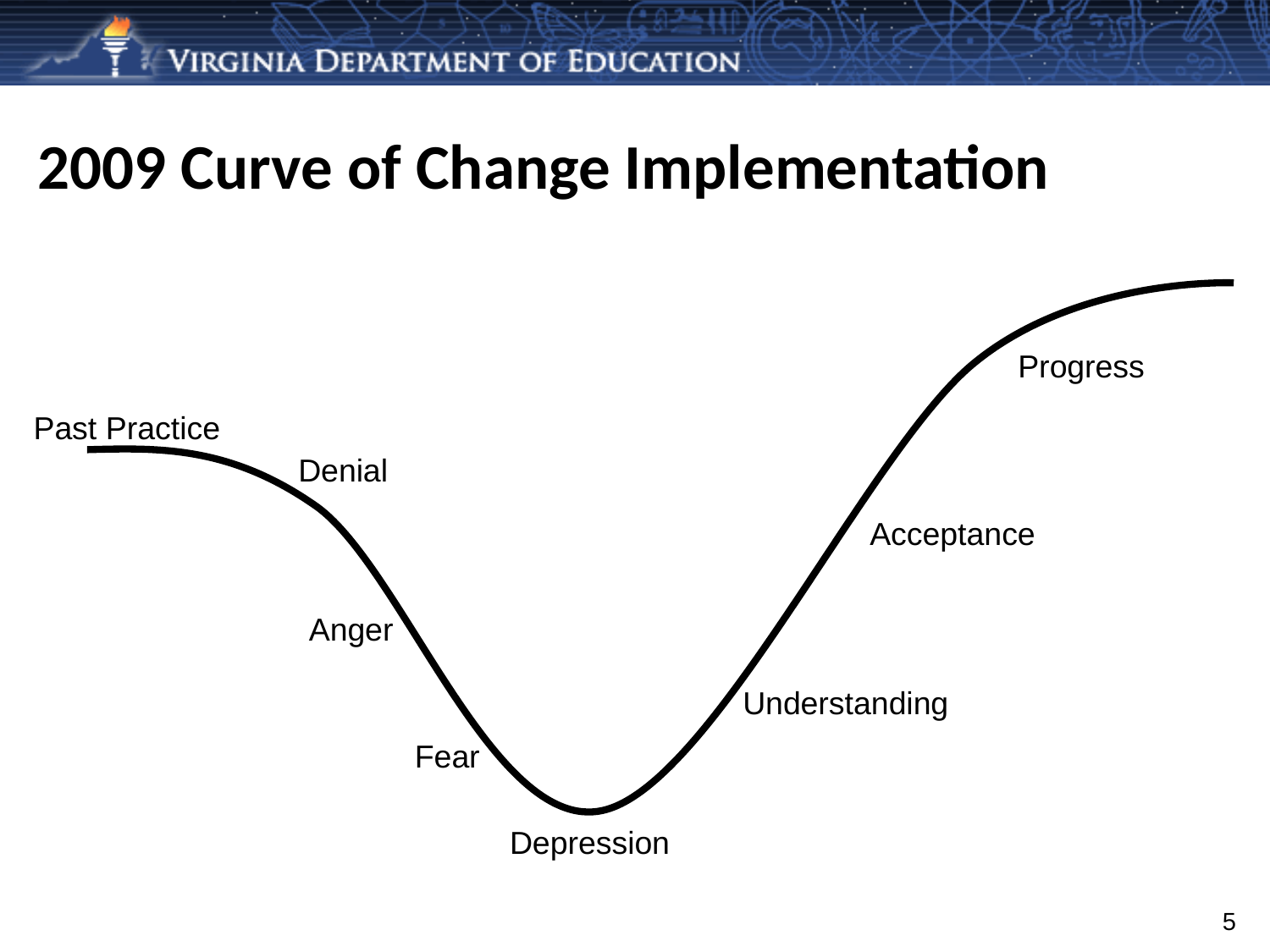

# 2009 Curve of Change Implementation

Progress
Past Practice
Denial
Acceptance
Anger
Understanding
Fear
Depression
5